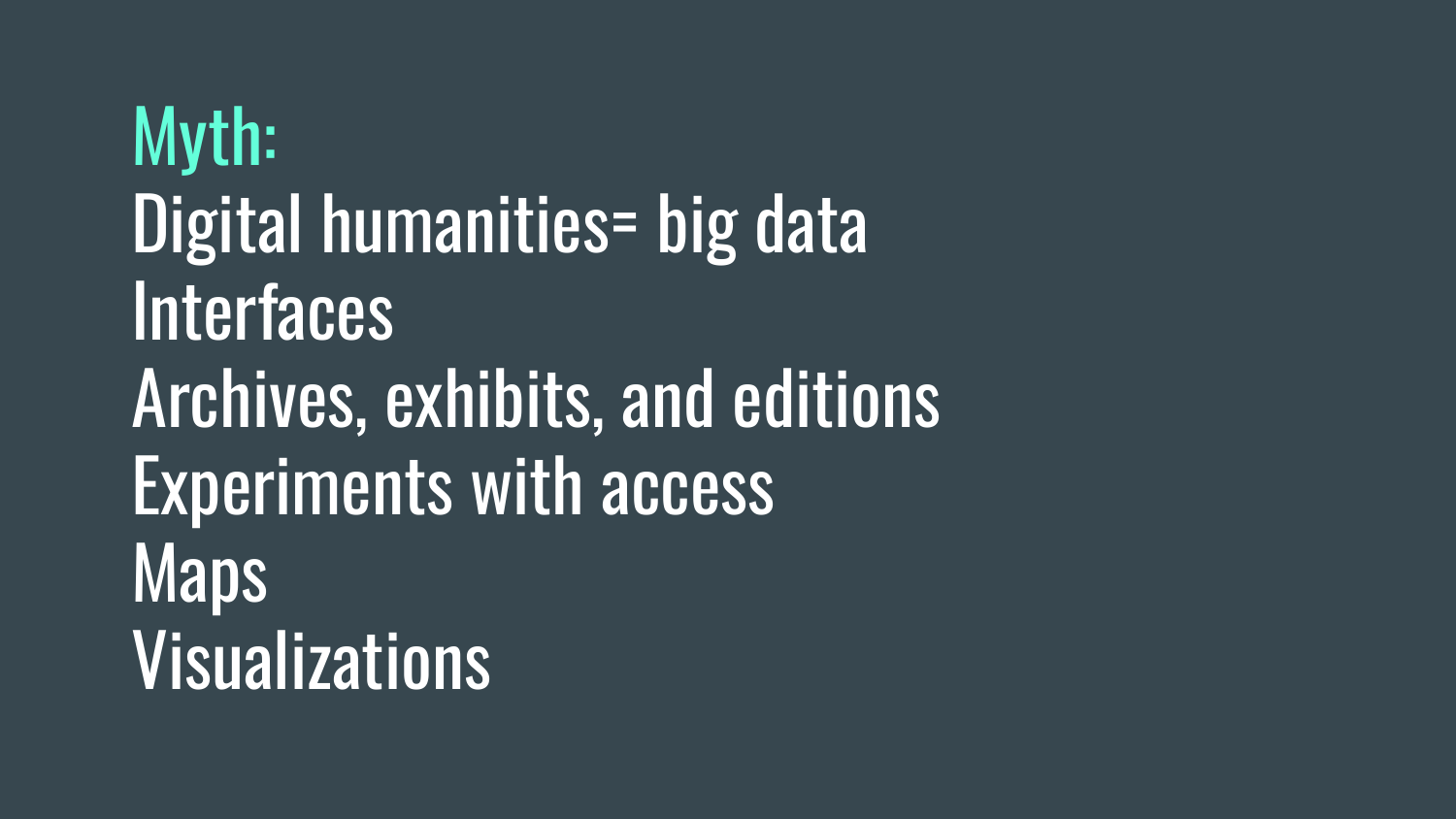

# Myth:
Digital humanities= big data
Interfaces
Archives, exhibits, and editions
Experiments with access
Maps
Visualizations